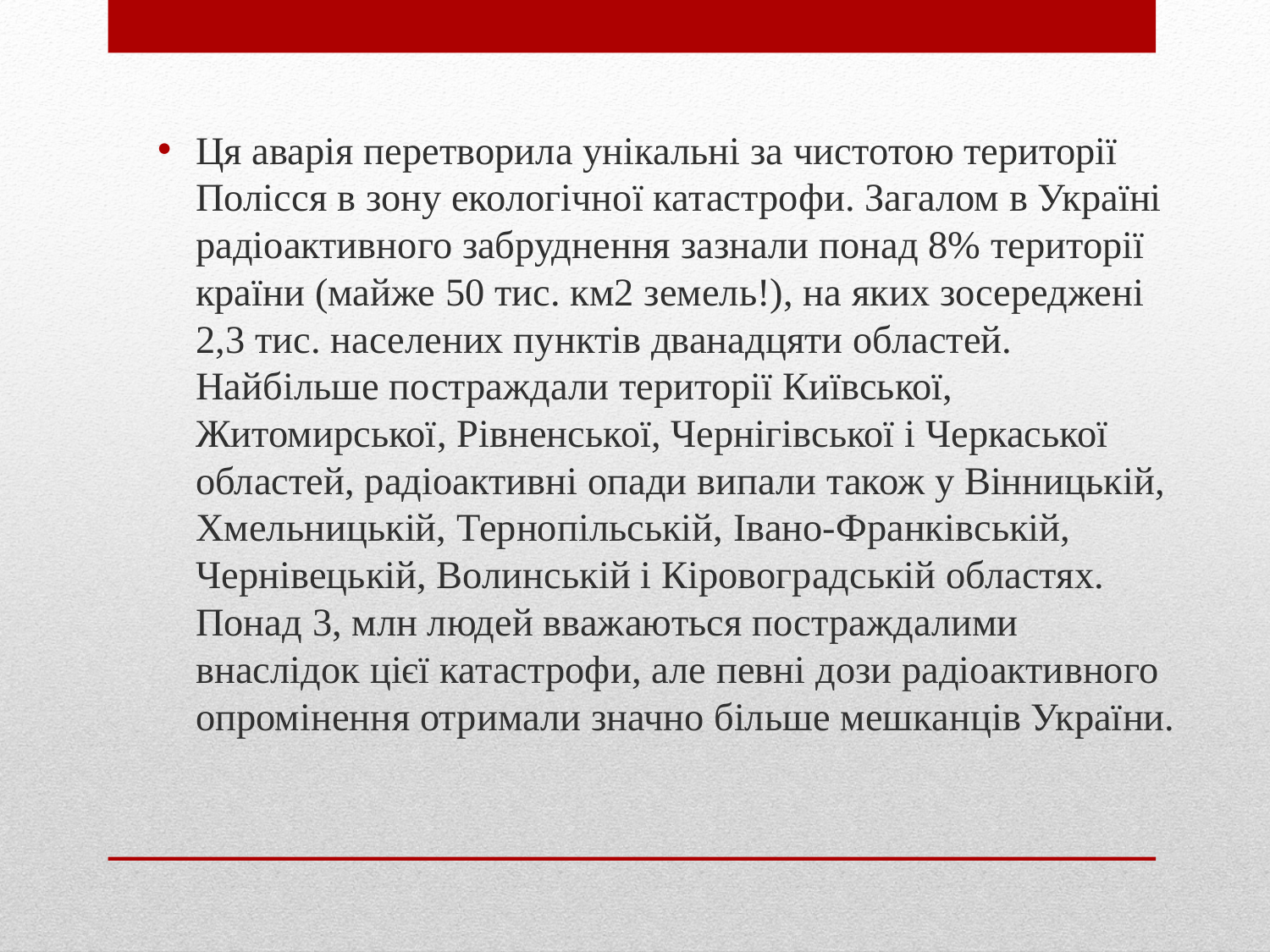

Ця аварія перетворила унікальні за чистотою території Полісся в зону екологічної катастрофи. Загалом в Україні радіоактивного забруднення зазнали понад 8% території країни (майже 50 тис. км2 земель!), на яких зосереджені 2,3 тис. населених пунктів дванадцяти областей. Найбільше постраждали території Київської, Житомирської, Рівненської, Чернігівської і Черкаської областей, радіоактивні опади випали також у Вінницькій, Хмельницькій, Тернопільській, Івано-Франківській, Чернівецькій, Волинській і Кіровоградській областях. Понад 3, млн людей вважаються постраждалими внаслідок цієї катастрофи, але певні дози радіоактивного опромінення отримали значно більше мешканців України.
#